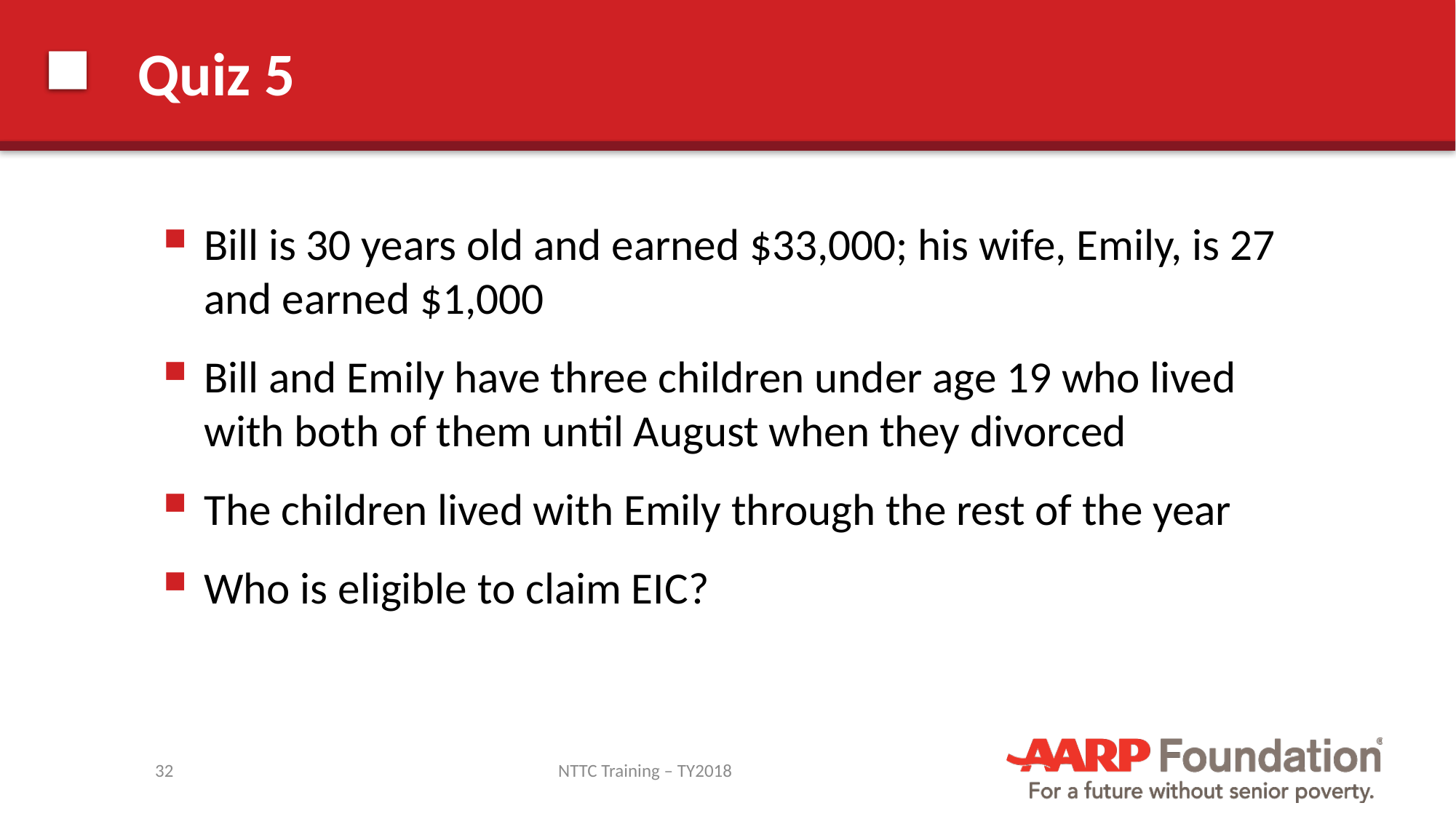

# Quiz 5
Bill is 30 years old and earned $33,000; his wife, Emily, is 27 and earned $1,000
Bill and Emily have three children under age 19 who lived with both of them until August when they divorced
The children lived with Emily through the rest of the year
Who is eligible to claim EIC?

32
NTTC Training – TY2018